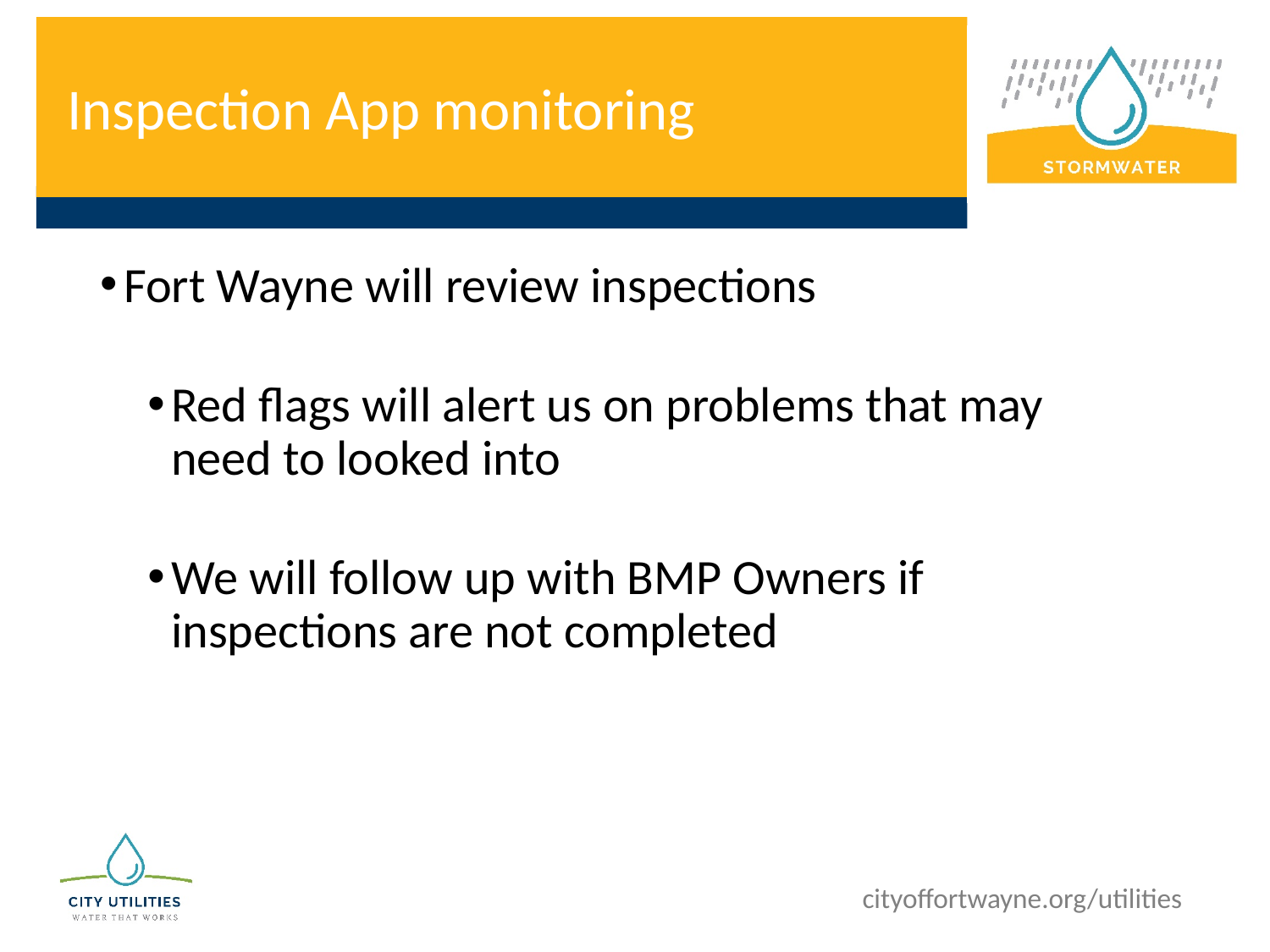

# Inspection App monitoring
Fort Wayne will review inspections

Red flags will alert us on problems that may need to looked into

We will follow up with BMP Owners if inspections are not completed